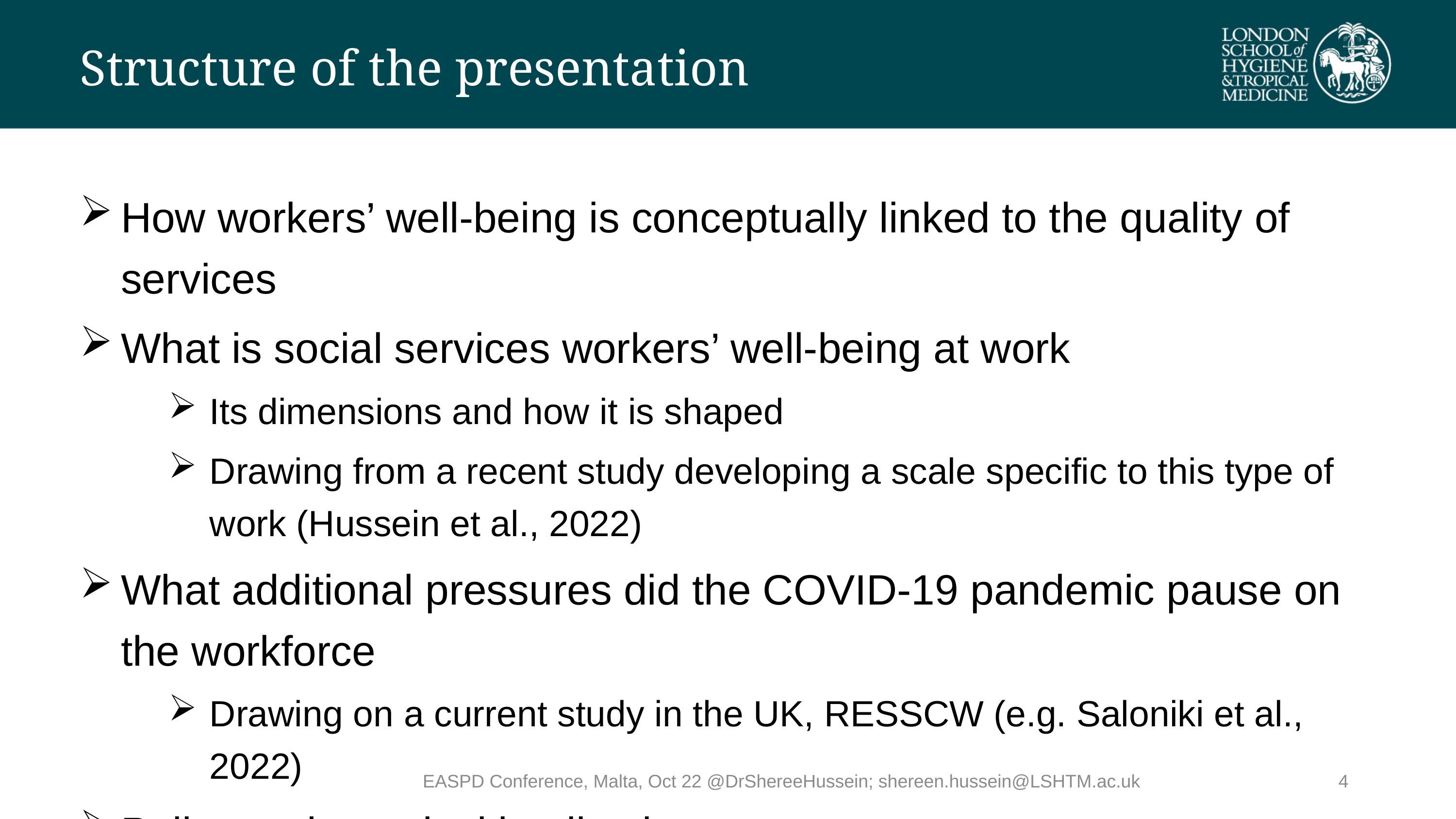

# Structure of the presentation
How workers’ well-being is conceptually linked to the quality of services
What is social services workers’ well-being at work
Its dimensions and how it is shaped
Drawing from a recent study developing a scale specific to this type of work (Hussein et al., 2022)
What additional pressures did the COVID-19 pandemic pause on the workforce
Drawing on a current study in the UK, RESSCW (e.g. Saloniki et al., 2022)
Policy and practical implications

EASPD Conference, Malta, Oct 22 @DrShereeHussein; shereen.hussein@LSHTM.ac.uk
4